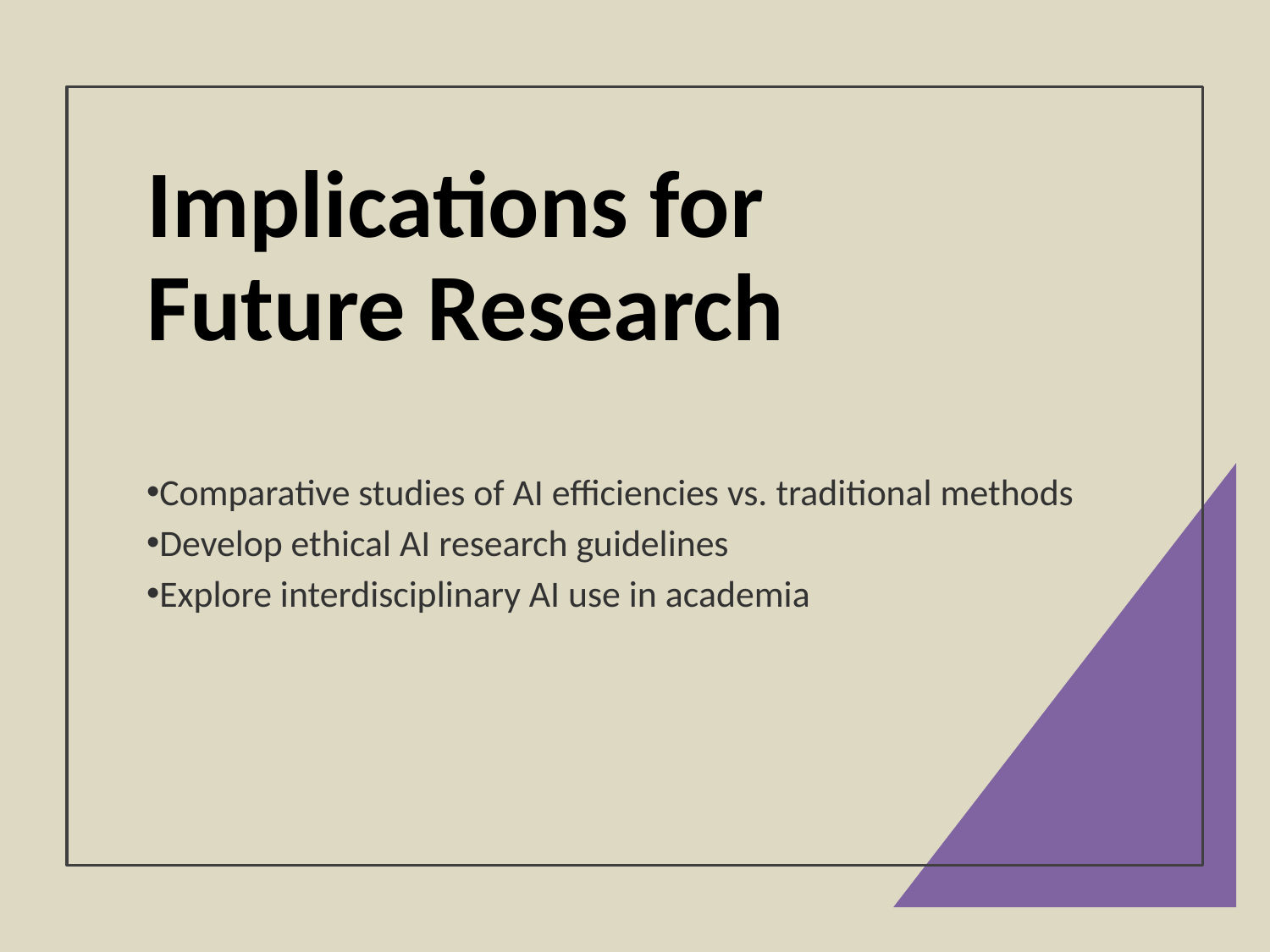

Implications for Future Research

Comparative studies of AI efficiencies vs. traditional methods
Develop ethical AI research guidelines
Explore interdisciplinary AI use in academia